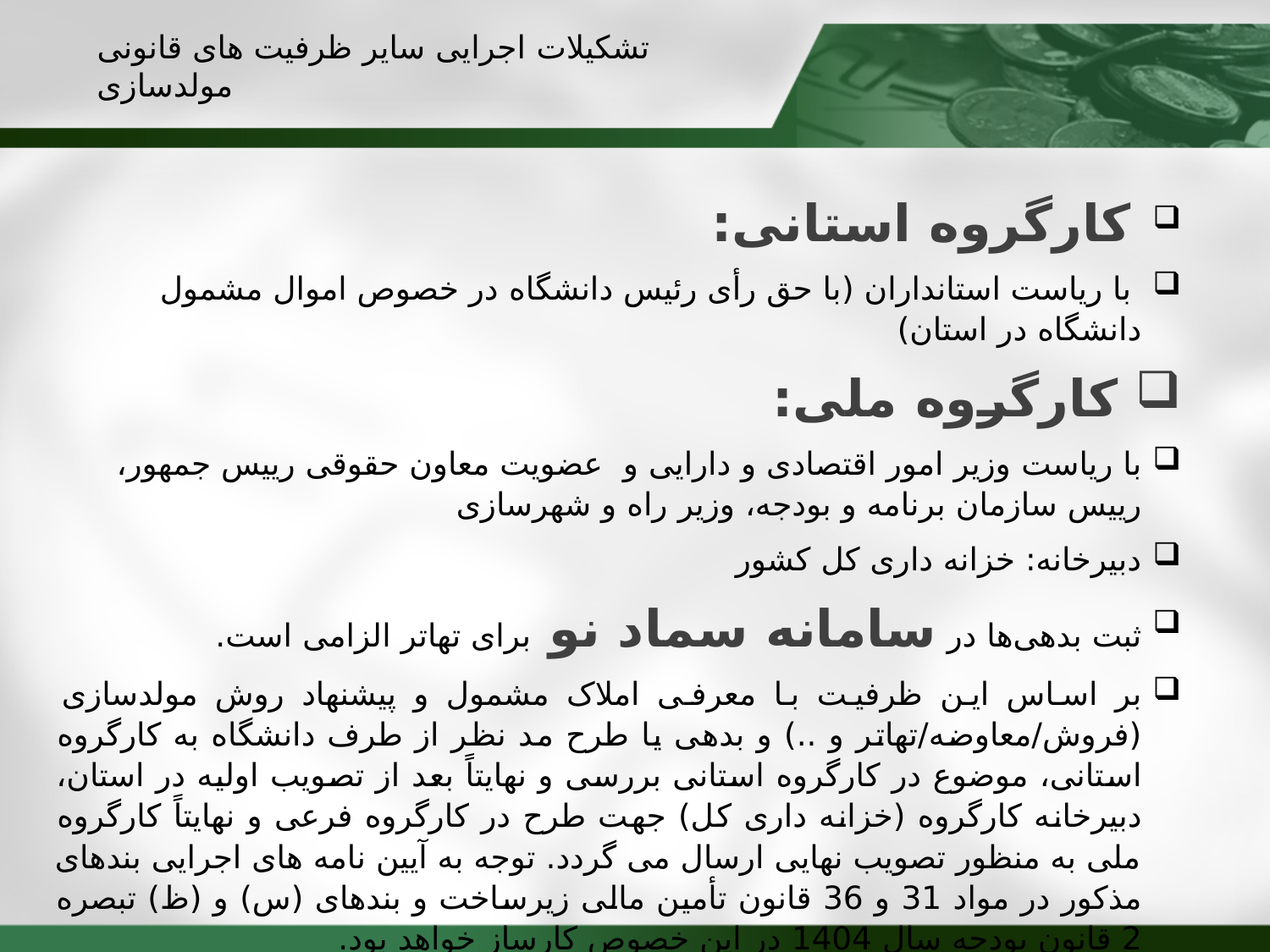

تشکیلات اجرایی سایر ظرفیت های قانونی مولدسازی
 کارگروه استانی:
 با ریاست استانداران (با حق رأی رئیس دانشگاه در خصوص اموال مشمول دانشگاه در استان)
کارگروه ملی:
با ریاست وزیر امور اقتصادی و دارایی و  عضویت معاون حقوقی رییس جمهور، رییس سازمان برنامه و بودجه، وزیر راه و شهرسازی
دبیرخانه: خزانه داری کل کشور
ثبت بدهی‌ها در سامانه سماد نو برای تهاتر الزامی است.
بر اساس این ظرفیت با معرفی املاک مشمول و پیشنهاد روش مولدسازی (فروش/معاوضه/تهاتر و ..) و بدهی یا طرح مد نظر از طرف دانشگاه به کارگروه استانی، موضوع در کارگروه استانی بررسی و نهایتاً بعد از تصویب اولیه در استان، دبیرخانه کارگروه (خزانه داری کل) جهت طرح در کارگروه فرعی و نهایتاً کارگروه ملی به منظور تصویب نهایی ارسال می گردد. توجه به آیین نامه های اجرایی بندهای مذکور در مواد 31 و 36 قانون تأمین مالی زیرساخت و بندهای (س) و (ظ) تبصره 2 قانون بودجه سال 1404 در این خصوص کارساز خواهد بود.